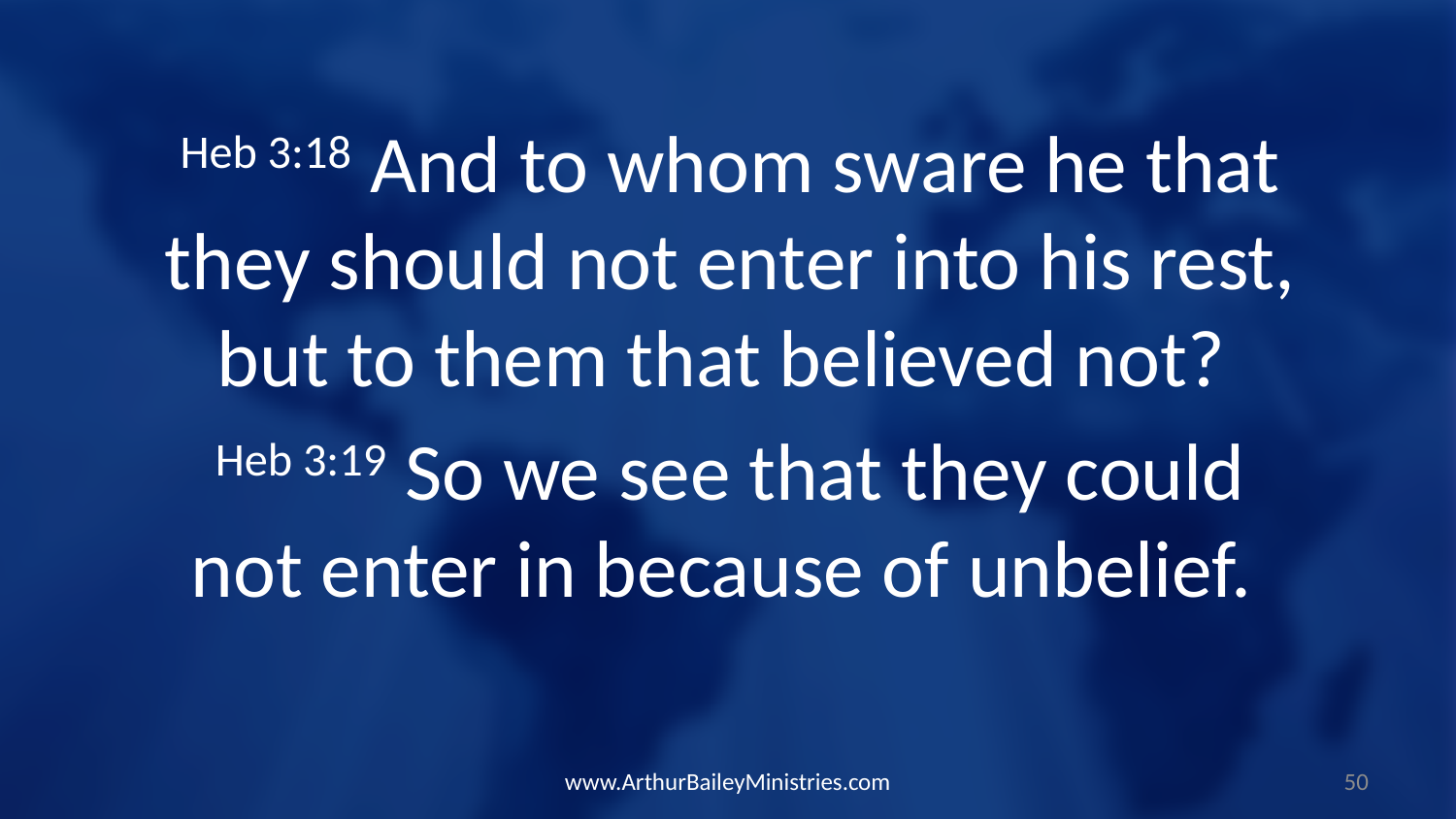

Heb 3:18 And to whom sware he that they should not enter into his rest, but to them that believed not?
Heb 3:19 So we see that they could not enter in because of unbelief.

www.ArthurBaileyMinistries.com
50